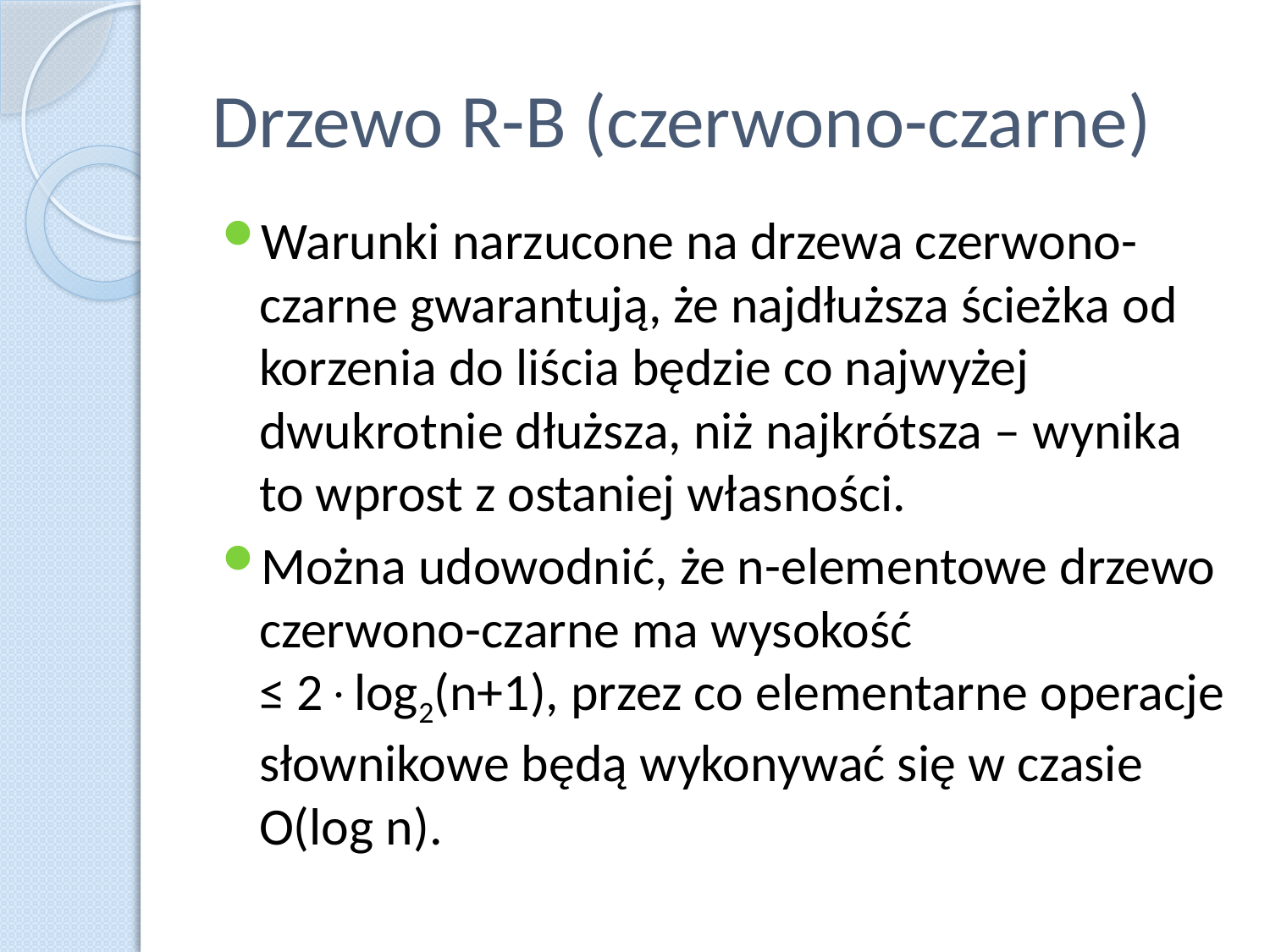

# Drzewo R-B (czerwono-czarne)
Warunki narzucone na drzewa czerwono-czarne gwarantują, że najdłuższa ścieżka od korzenia do liścia będzie co najwyżej dwukrotnie dłuższa, niż najkrótsza – wynika to wprost z ostaniej własności.
Można udowodnić, że n-elementowe drzewo czerwono-czarne ma wysokość
≤ 2⋅log2(n+1), przez co elementarne operacje słownikowe będą wykonywać się w czasie O(log n).